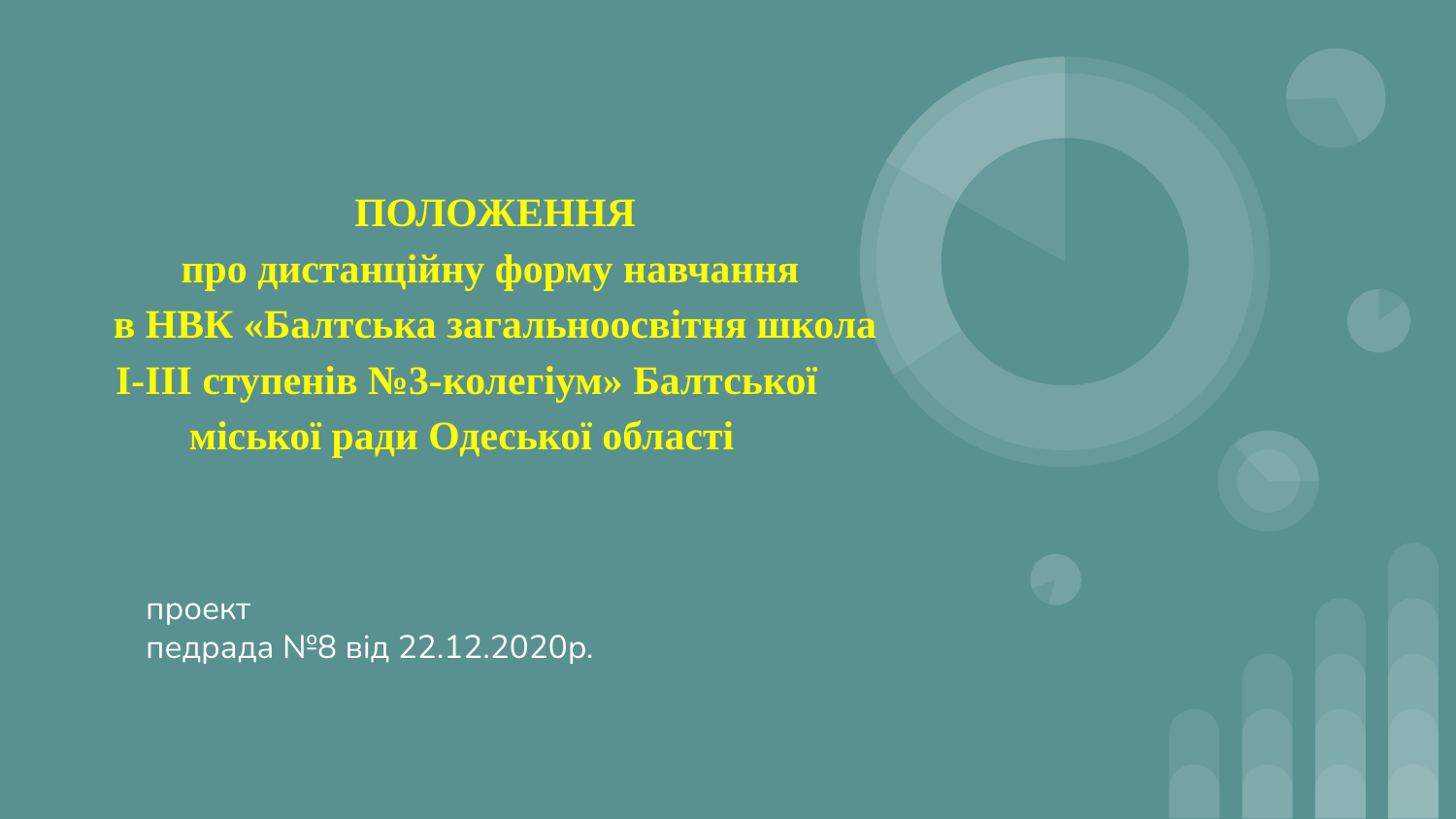

# ПОЛОЖЕННЯ
про дистанційну форму навчання
в НВК «Балтська загальноосвітня школа І-ІІІ ступенів №3-колегіум» Балтської міської ради Одеської області
проект
педрада №8 від 22.12.2020р.